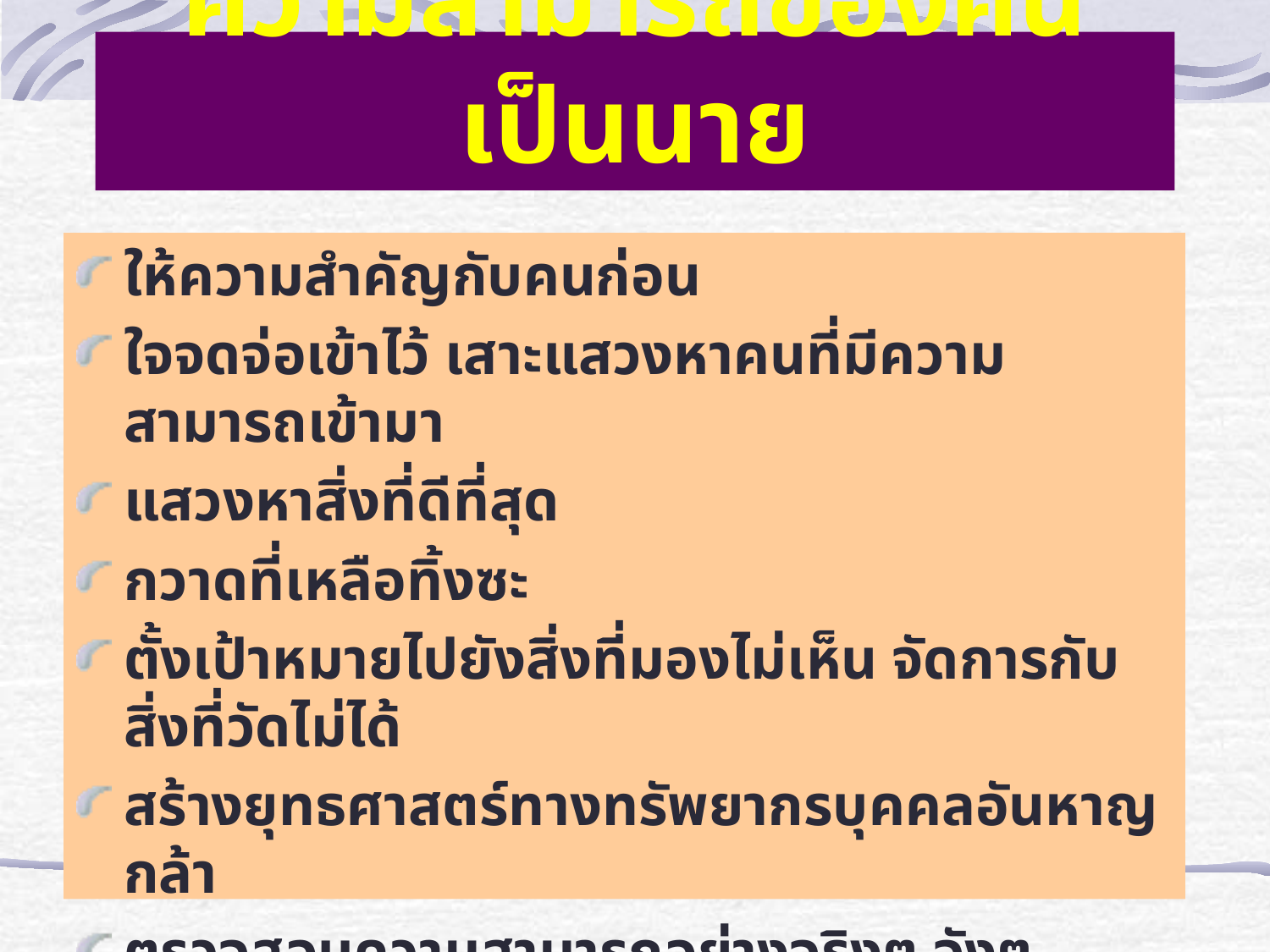

# ความสามารถของคนเป็นนาย
ให้ความสำคัญกับคนก่อน
ใจจดจ่อเข้าไว้ เสาะแสวงหาคนที่มีความสามารถเข้ามา
แสวงหาสิ่งที่ดีที่สุด
กวาดที่เหลือทิ้งซะ
ตั้งเป้าหมายไปยังสิ่งที่มองไม่เห็น จัดการกับสิ่งที่วัดไม่ได้
สร้างยุทธศาสตร์ทางทรัพยากรบุคคลอันหาญกล้า
ตรวจสอบความสามารถอย่างจริงๆ จังๆ
จ่ายไม่อั้น